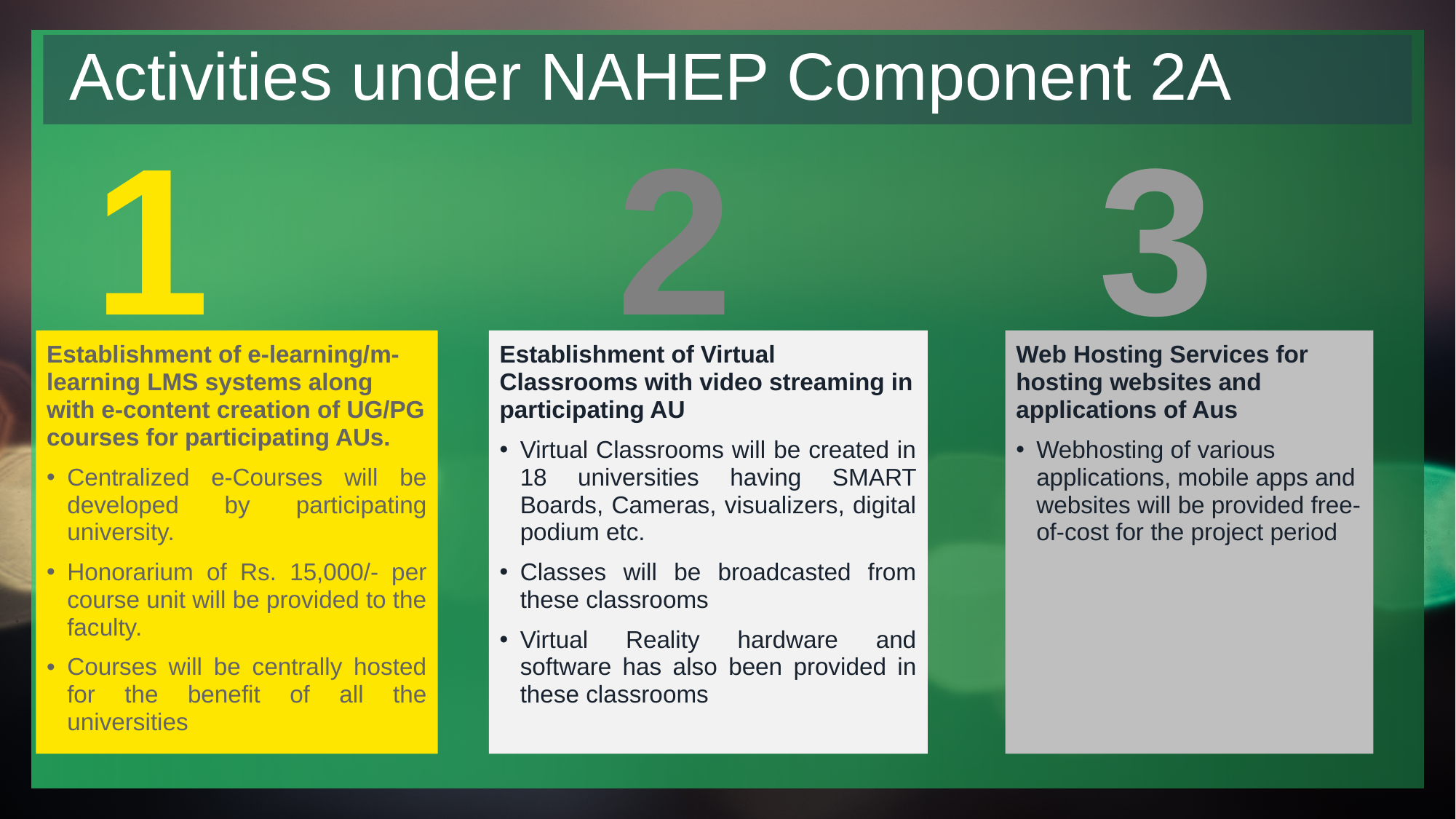

# Activities under NAHEP Component 2A
1
Establishment of e-learning/m-learning LMS systems along with e-content creation of UG/PG courses for participating AUs.
Centralized e-Courses will be developed by participating university.
Honorarium of Rs. 15,000/- per course unit will be provided to the faculty.
Courses will be centrally hosted for the benefit of all the universities
2
Establishment of Virtual Classrooms with video streaming in participating AU
Virtual Classrooms will be created in 18 universities having SMART Boards, Cameras, visualizers, digital podium etc.
Classes will be broadcasted from these classrooms
Virtual Reality hardware and software has also been provided in these classrooms
3
Web Hosting Services for hosting websites and applications of Aus
Webhosting of various applications, mobile apps and websites will be provided free-of-cost for the project period